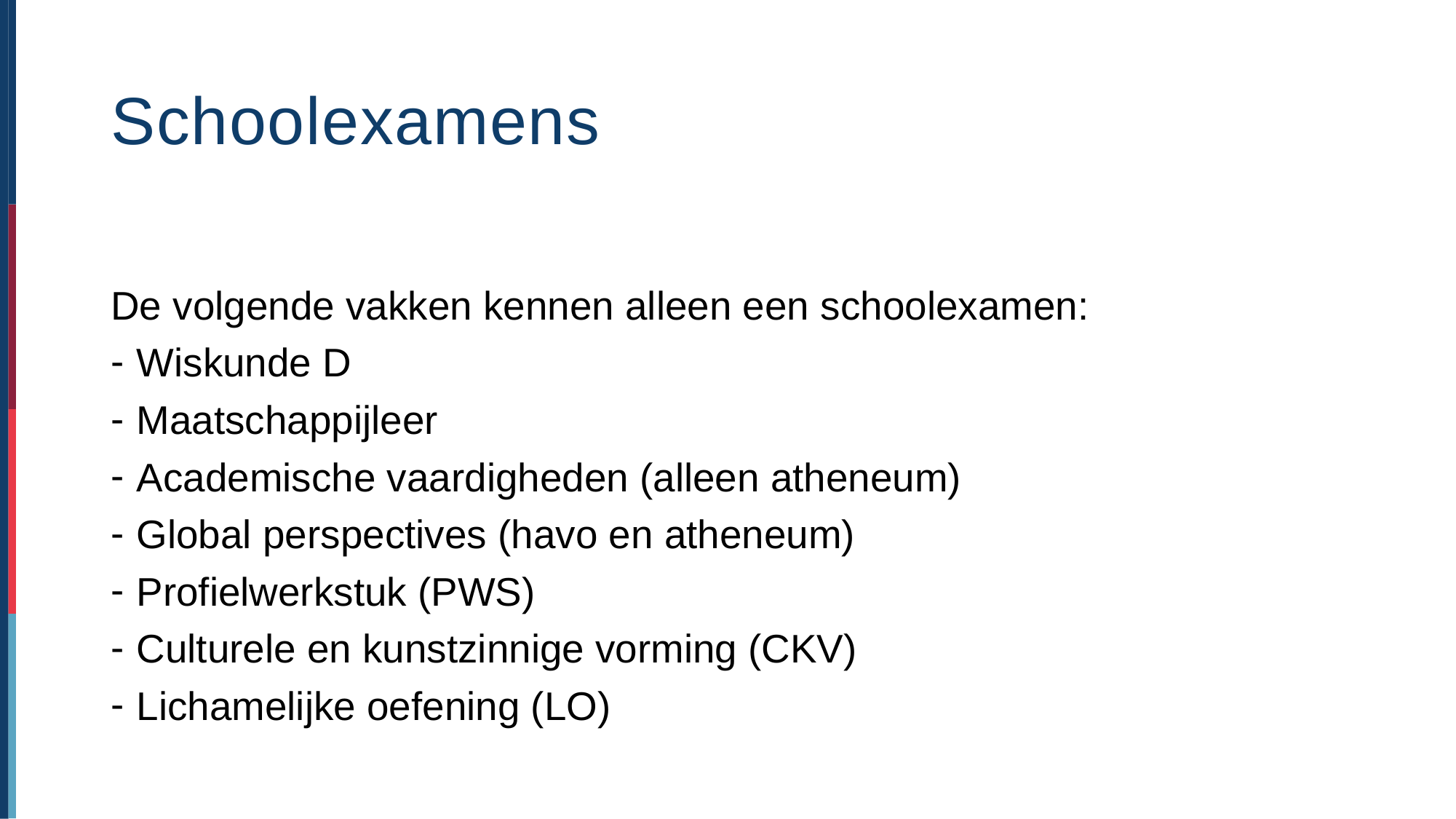

# Schoolexamens

De volgende vakken kennen alleen een schoolexamen:
Wiskunde D
Maatschappijleer
Academische vaardigheden (alleen atheneum)
Global perspectives (havo en atheneum)
Profielwerkstuk (PWS)
Culturele en kunstzinnige vorming (CKV)
Lichamelijke oefening (LO)